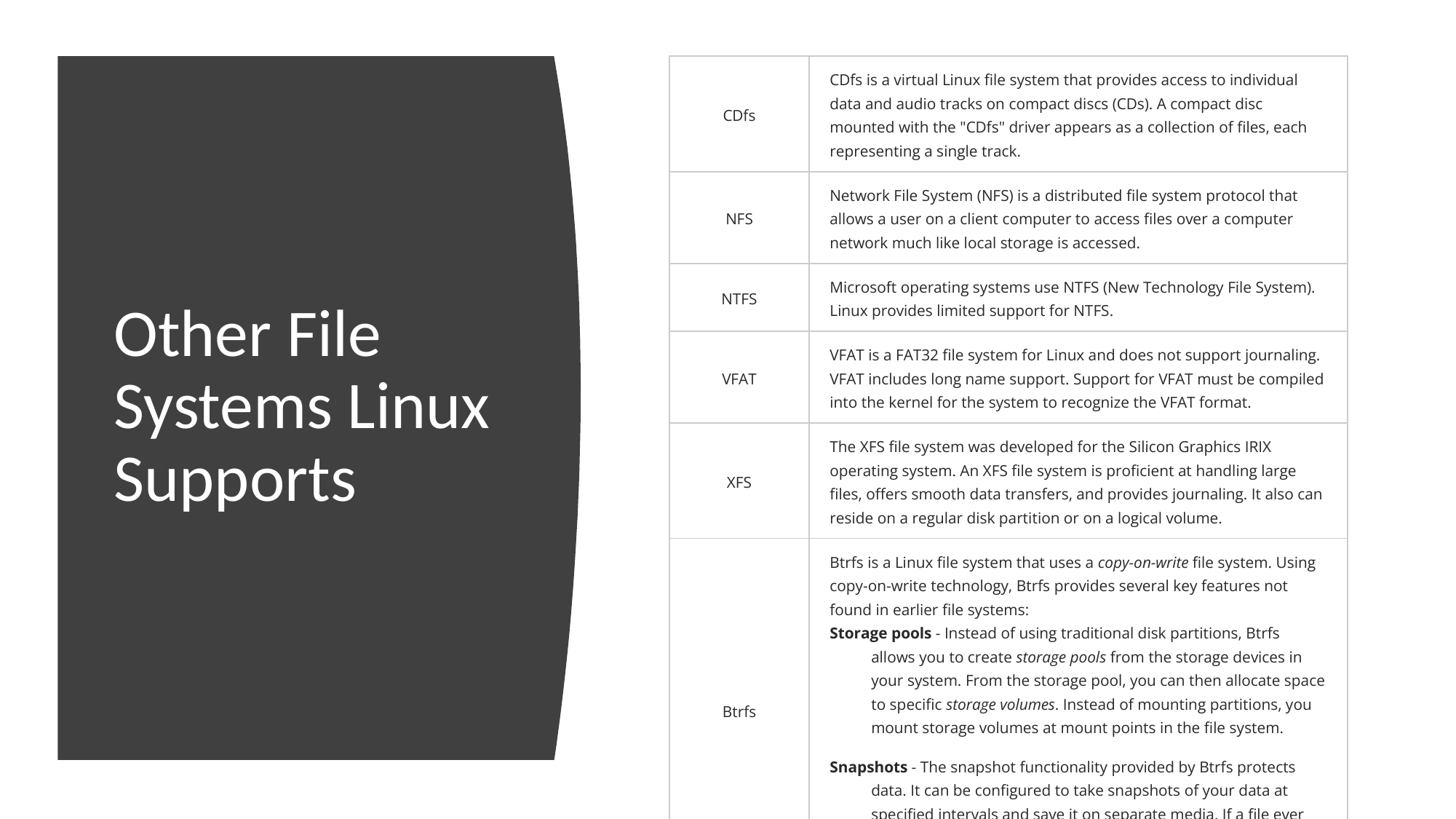

| CDfs | CDfs is a virtual Linux file system that provides access to individual data and audio tracks on compact discs (CDs). A compact disc mounted with the "CDfs" driver appears as a collection of files, each representing a single track. |
| --- | --- |
| NFS | Network File System (NFS) is a distributed file system protocol that allows a user on a client computer to access files over a computer network much like local storage is accessed. |
| NTFS | Microsoft operating systems use NTFS (New Technology File System). Linux provides limited support for NTFS. |
| VFAT | VFAT is a FAT32 file system for Linux and does not support journaling. VFAT includes long name support. Support for VFAT must be compiled into the kernel for the system to recognize the VFAT format. |
| XFS | The XFS file system was developed for the Silicon Graphics IRIX operating system. An XFS file system is proficient at handling large files, offers smooth data transfers, and provides journaling. It also can reside on a regular disk partition or on a logical volume. |
| Btrfs | Btrfs is a Linux file system that uses a copy-on-write file system. Using copy-on-write technology, Btrfs provides several key features not found in earlier file systems: Storage pools - Instead of using traditional disk partitions, Btrfs allows you to create storage pools from the storage devices in your system. From the storage pool, you can then allocate space to specific storage volumes. Instead of mounting partitions, you mount storage volumes at mount points in the file system. Snapshots - The snapshot functionality provided by Btrfs protects data. It can be configured to take snapshots of your data at specified intervals and save it on separate media. If a file ever gets lost or corrupted, you can restore a previous version of the file from a snapshot. |

# Other File Systems Linux Supports